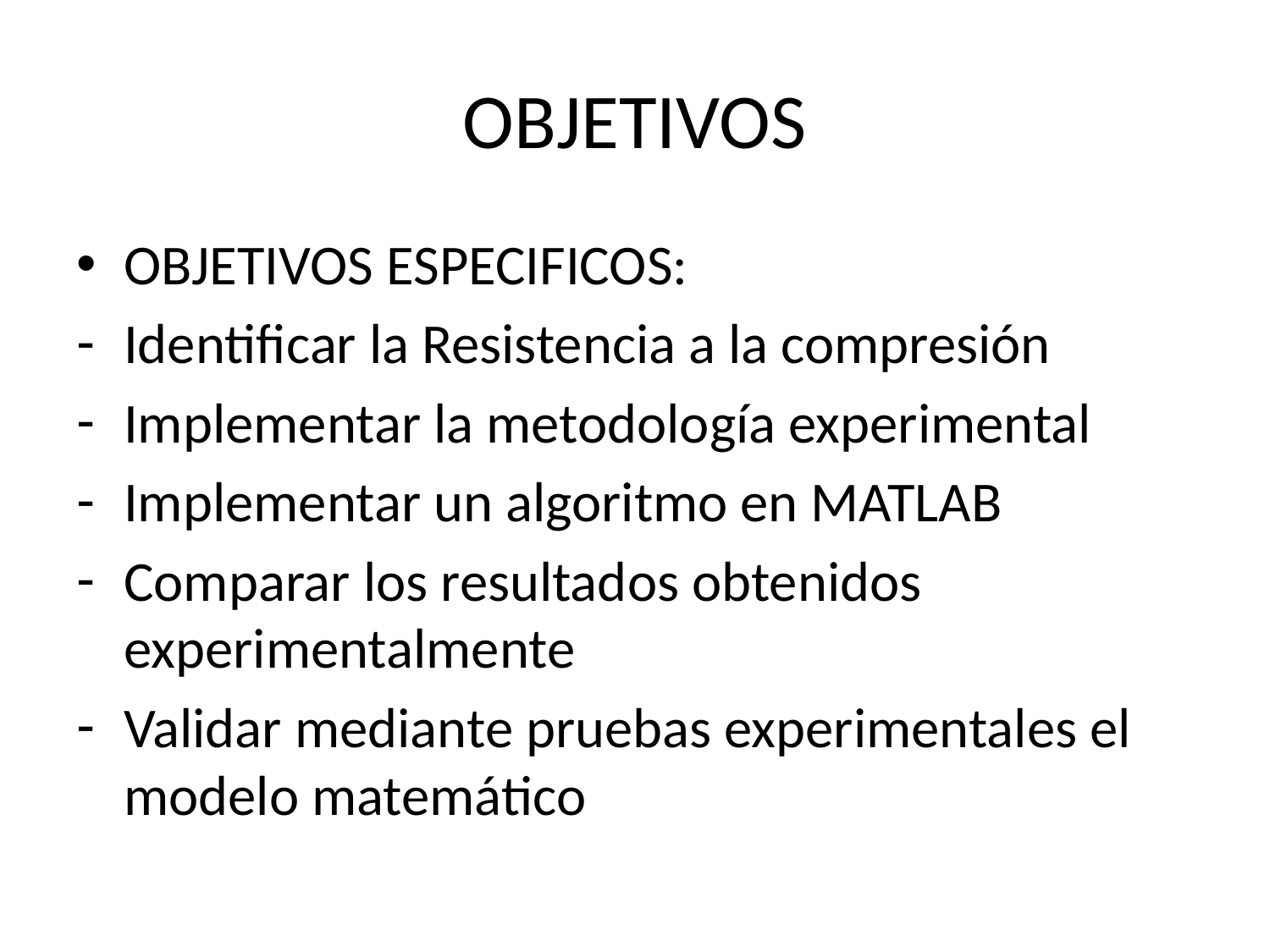

# OBJETIVOS
OBJETIVOS ESPECIFICOS:
Identificar la Resistencia a la compresión
Implementar la metodología experimental
Implementar un algoritmo en MATLAB
Comparar los resultados obtenidos experimentalmente
Validar mediante pruebas experimentales el modelo matemático